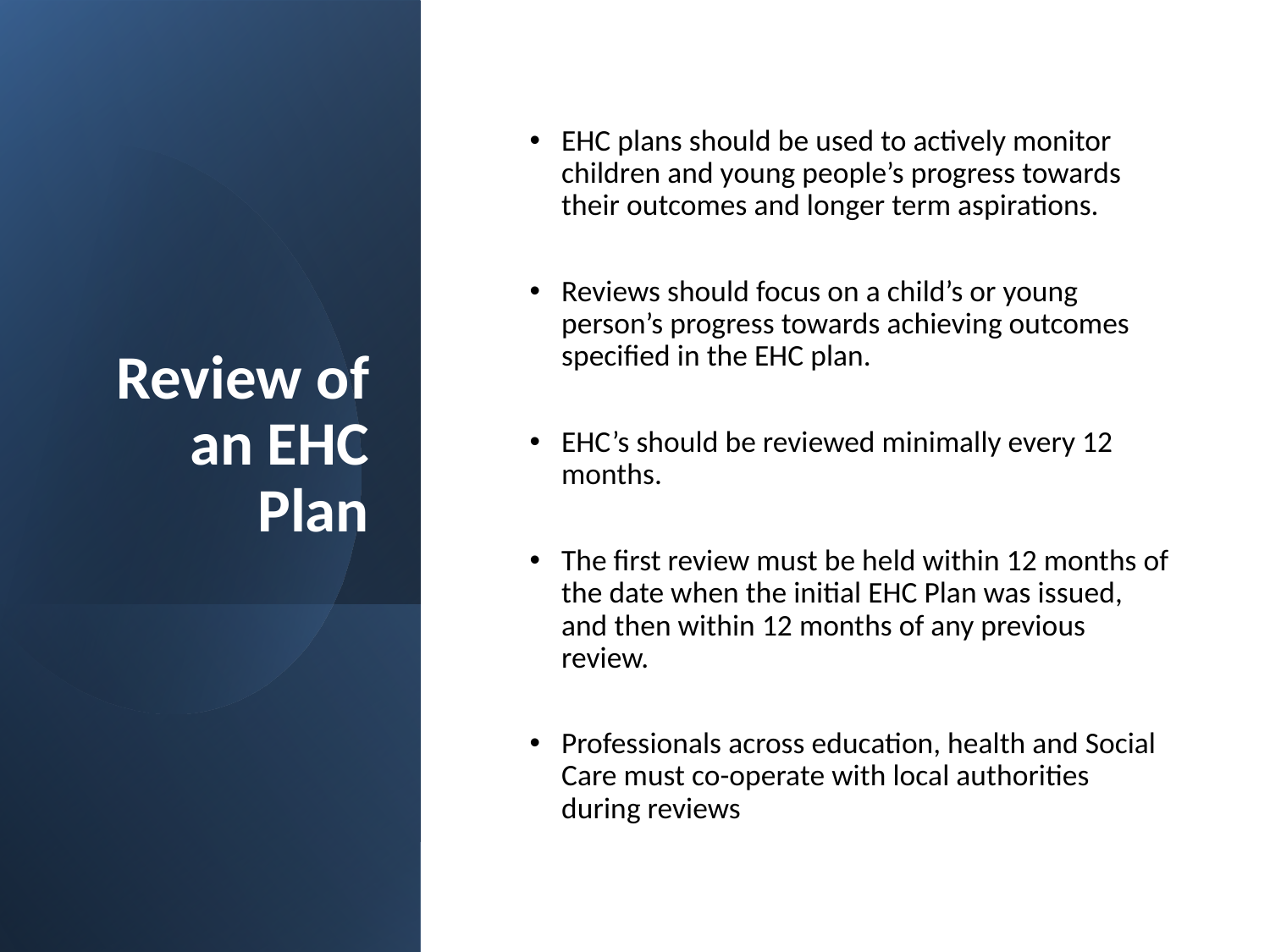

Review of an EHC Plan
EHC plans should be used to actively monitor children and young people’s progress towards their outcomes and longer term aspirations.

Reviews should focus on a child’s or young person’s progress towards achieving outcomes specified in the EHC plan.

EHC’s should be reviewed minimally every 12 months.

The first review must be held within 12 months of the date when the initial EHC Plan was issued, and then within 12 months of any previous review.

Professionals across education, health and Social Care must co-operate with local authorities during reviews